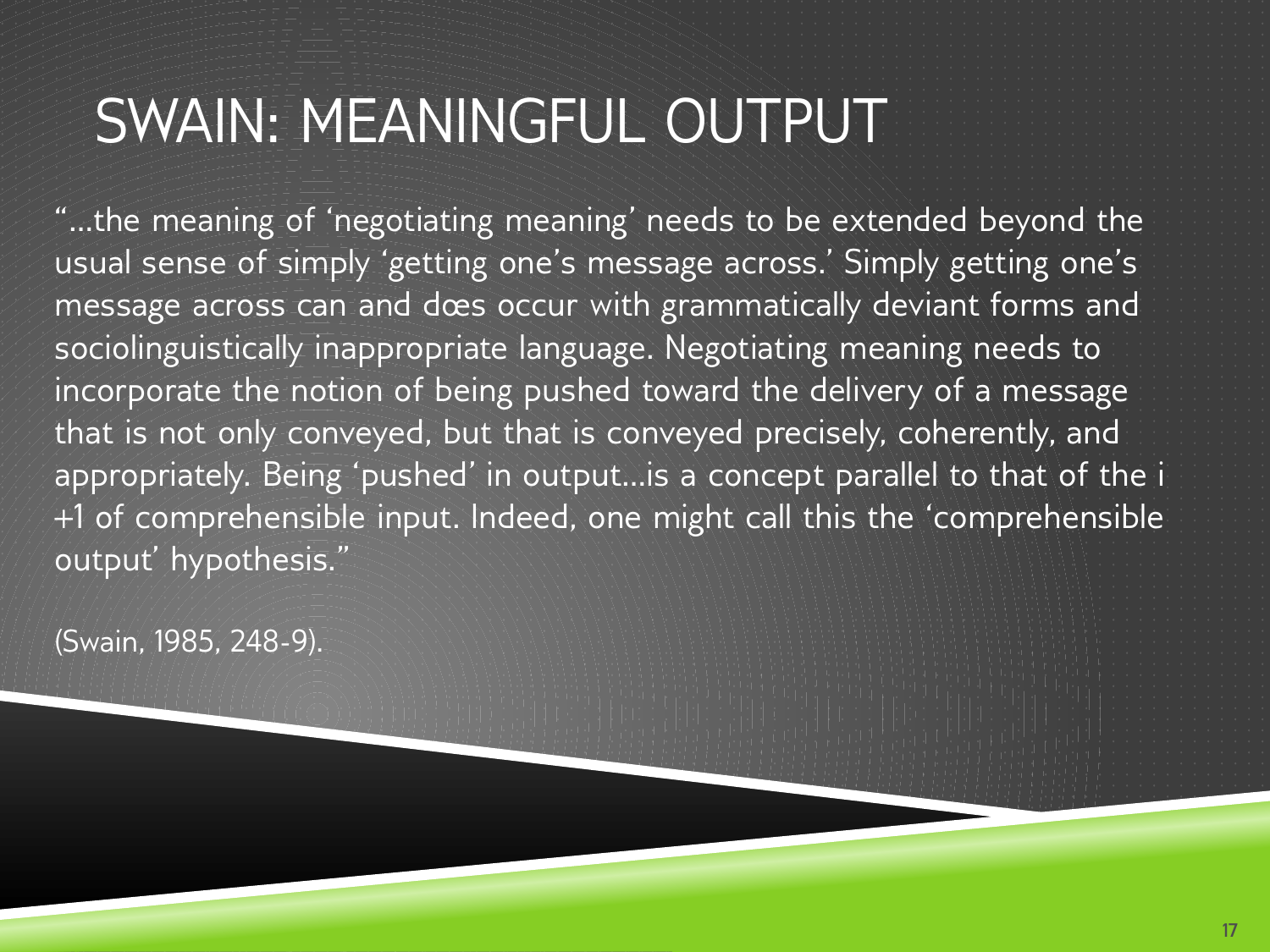

# Swain: Meaningful OUtput
“…the meaning of ‘negotiating meaning’ needs to be extended beyond the usual sense of simply ‘getting one’s message across.’ Simply getting one’s message across can and does occur with grammatically deviant forms and sociolinguistically inappropriate language. Negotiating meaning needs to incorporate the notion of being pushed toward the delivery of a message that is not only conveyed, but that is conveyed precisely, coherently, and appropriately. Being ‘pushed’ in output…is a concept parallel to that of the i +1 of comprehensible input. Indeed, one might call this the ‘comprehensible output’ hypothesis.”

(Swain, 1985, 248-9).
17